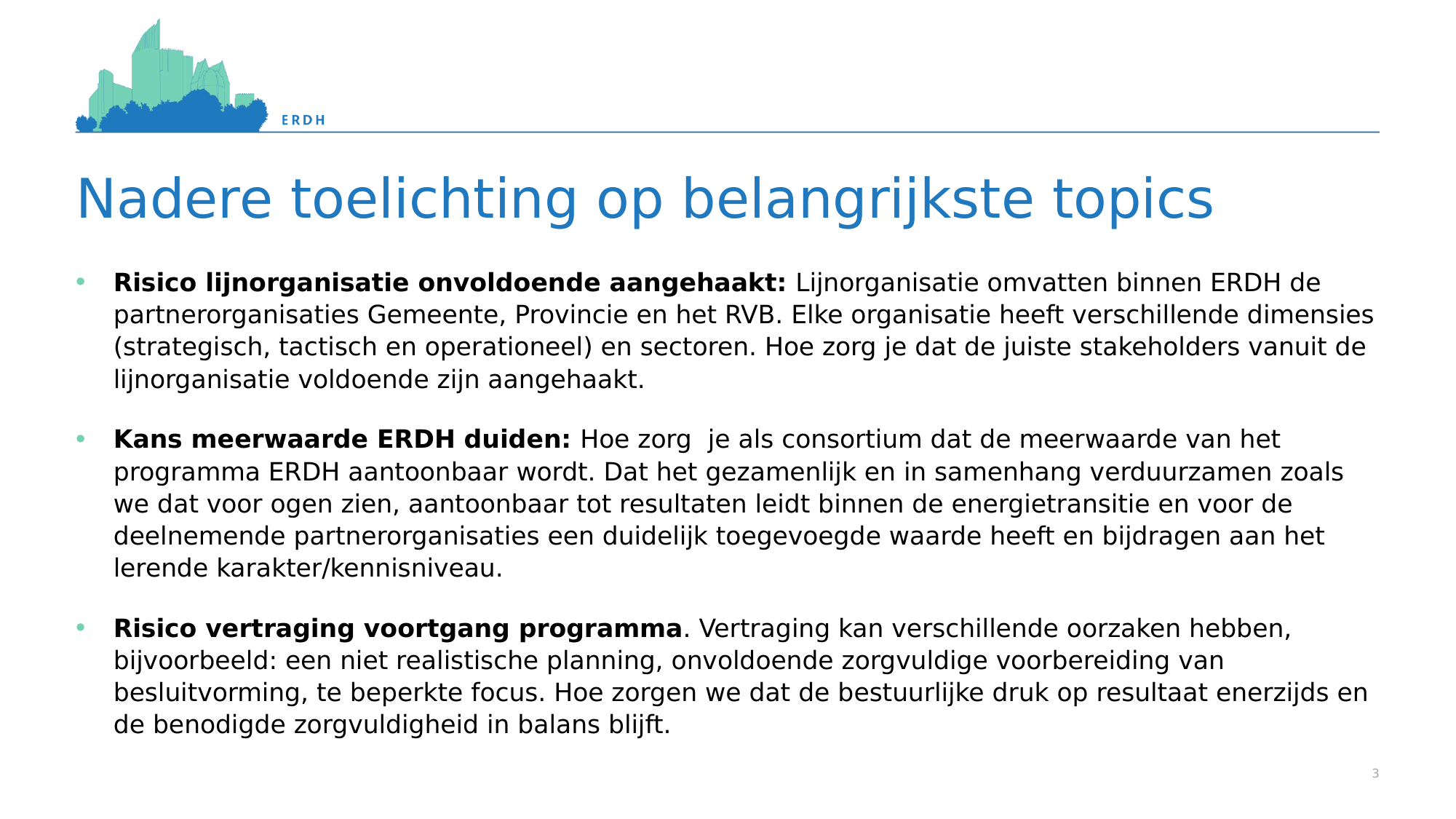

# Nadere toelichting op belangrijkste topics
Risico lijnorganisatie onvoldoende aangehaakt: Lijnorganisatie omvatten binnen ERDH de partnerorganisaties Gemeente, Provincie en het RVB. Elke organisatie heeft verschillende dimensies (strategisch, tactisch en operationeel) en sectoren. Hoe zorg je dat de juiste stakeholders vanuit de lijnorganisatie voldoende zijn aangehaakt.
Kans meerwaarde ERDH duiden: Hoe zorg  je als consortium dat de meerwaarde van het programma ERDH aantoonbaar wordt. Dat het gezamenlijk en in samenhang verduurzamen zoals we dat voor ogen zien, aantoonbaar tot resultaten leidt binnen de energietransitie en voor de deelnemende partnerorganisaties een duidelijk toegevoegde waarde heeft en bijdragen aan het lerende karakter/kennisniveau.
Risico vertraging voortgang programma. Vertraging kan verschillende oorzaken hebben, bijvoorbeeld: een niet realistische planning, onvoldoende zorgvuldige voorbereiding van besluitvorming, te beperkte focus. Hoe zorgen we dat de bestuurlijke druk op resultaat enerzijds en de benodigde zorgvuldigheid in balans blijft.

3